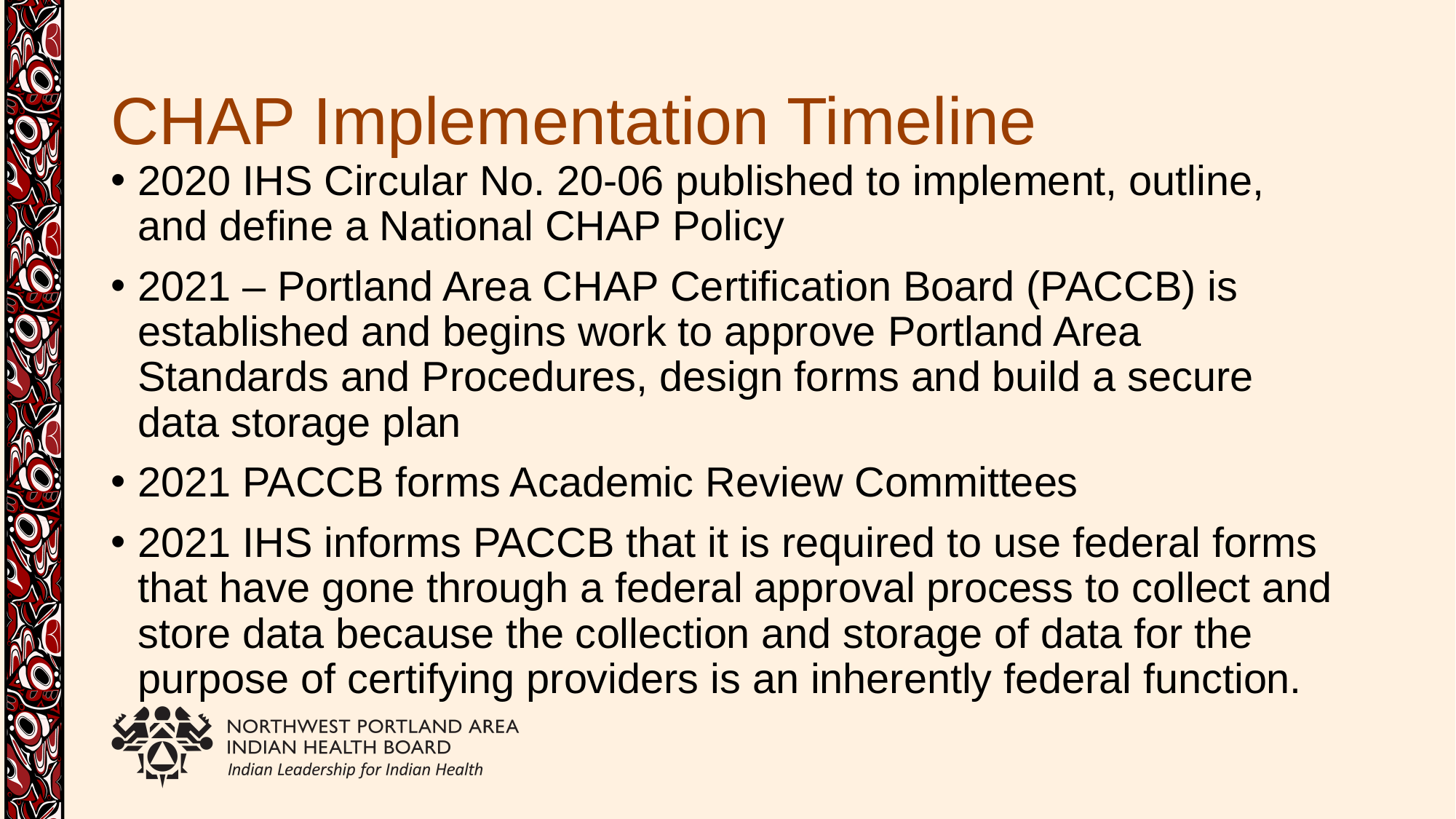

# CHAP Implementation Timeline
2020 IHS Circular No. 20-06 published to implement, outline, and define a National CHAP Policy
2021 – Portland Area CHAP Certification Board (PACCB) is established and begins work to approve Portland Area Standards and Procedures, design forms and build a secure data storage plan
2021 PACCB forms Academic Review Committees
2021 IHS informs PACCB that it is required to use federal forms that have gone through a federal approval process to collect and store data because the collection and storage of data for the purpose of certifying providers is an inherently federal function.